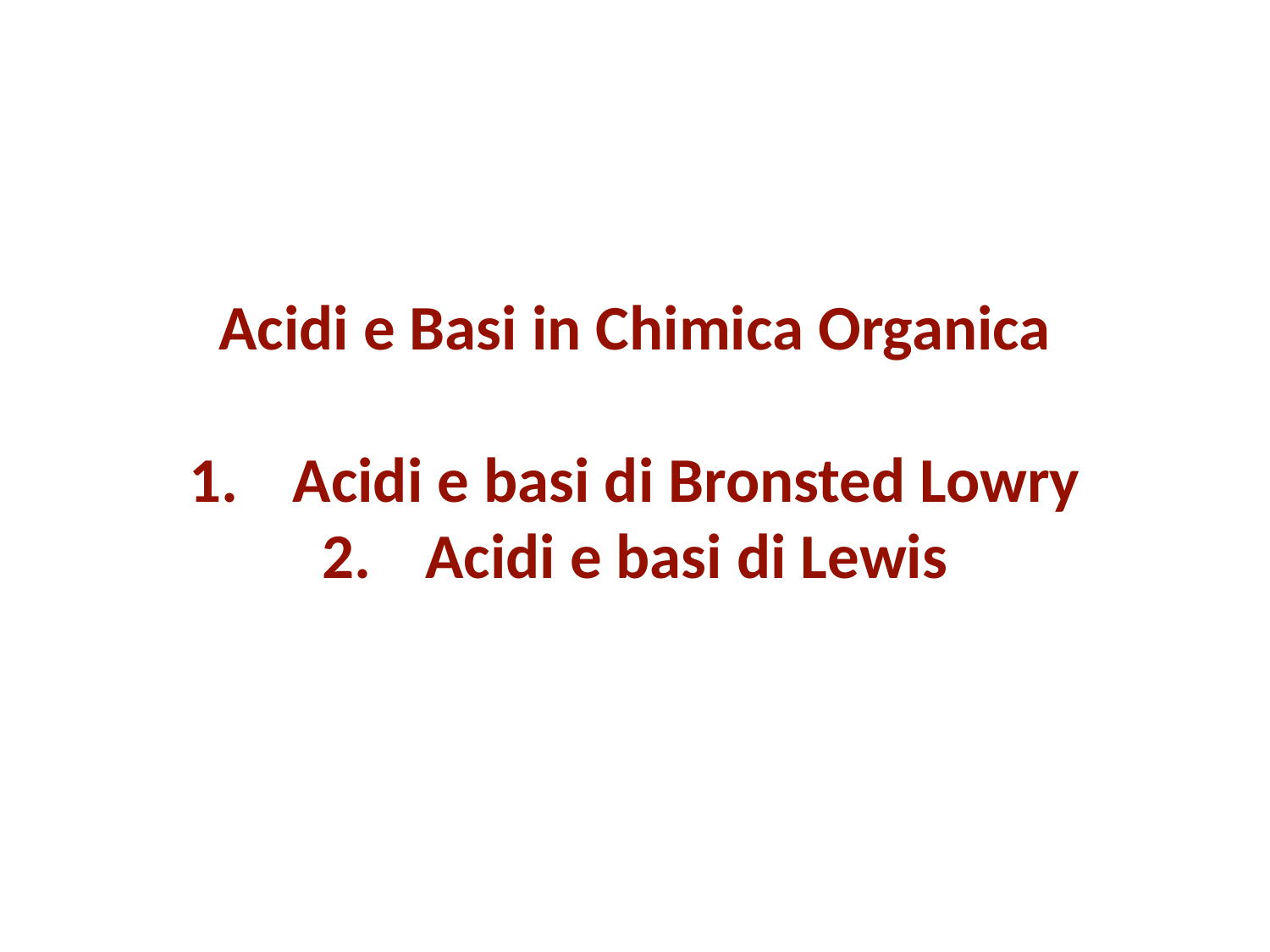

Acidi e Basi in Chimica Organica

Acidi e basi di Bronsted Lowry
Acidi e basi di Lewis